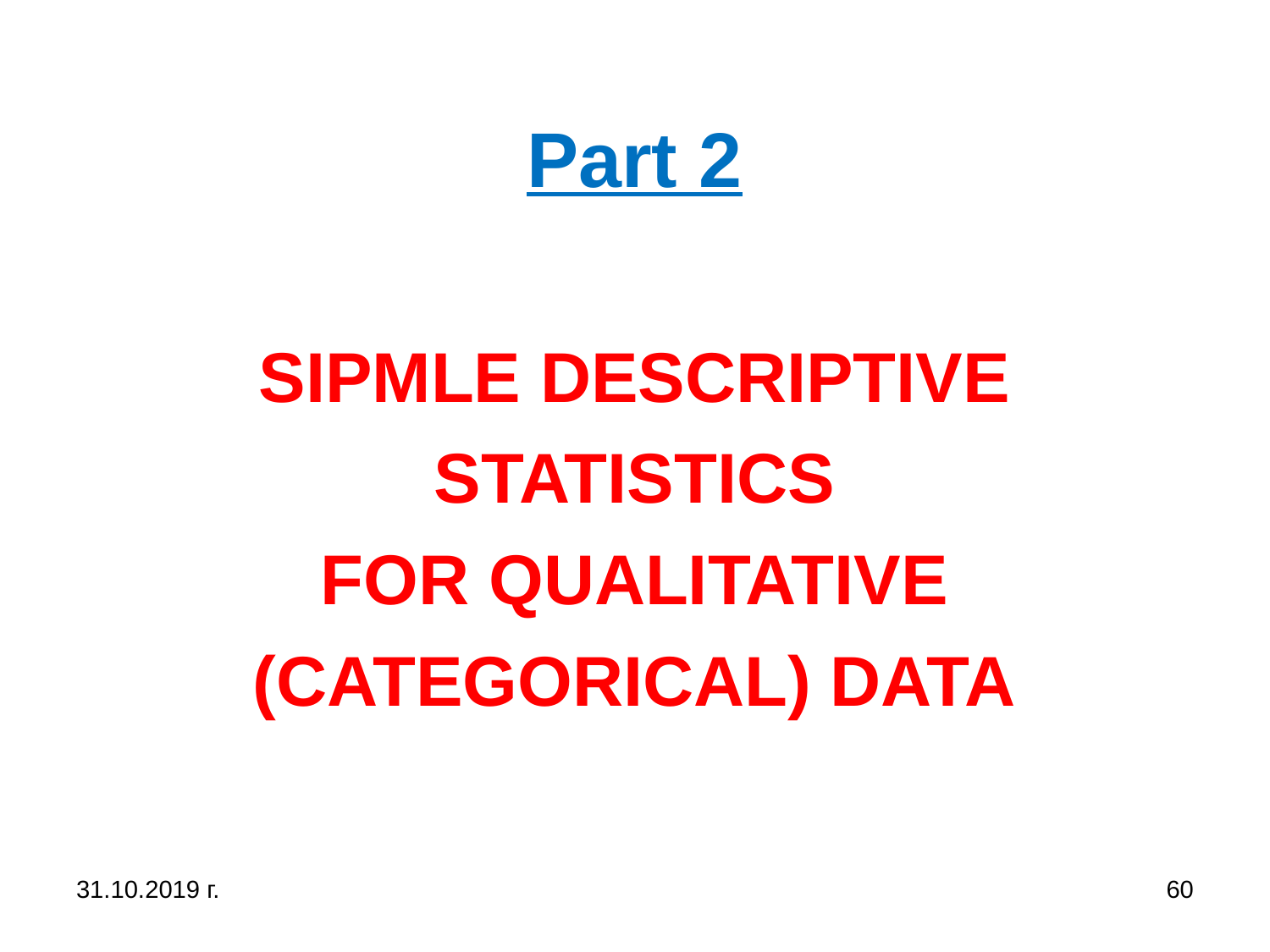

# Part 2 SIPMLE DESCRIPTIVE STATISTICS FOR QUALITATIVE (CATEGORICAL) DATA
31.10.2019 г.
60